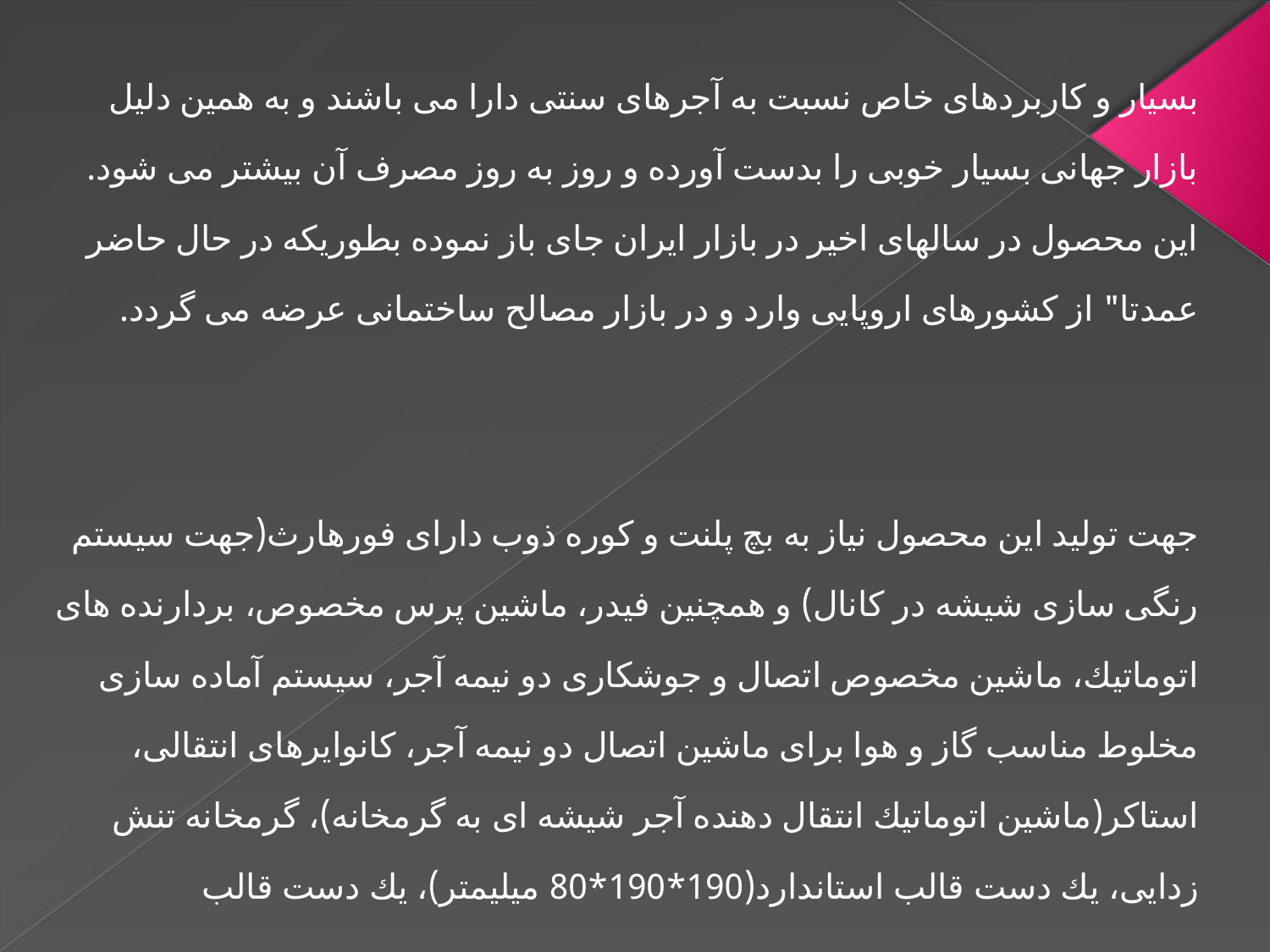

بسیار و كاربردهای خاص نسبت به آجرهای سنتی دارا می باشند و به همین دلیل بازار جهانی بسیار خوبی را بدست آورده و روز به روز مصرف آن بیشتر می شود. این محصول در سالهای اخیر در بازار ایران جای باز نموده بطوریكه در حال حاضر عمدتا" از كشورهای اروپایی وارد و در بازار مصالح ساختمانی عرضه می گردد.

جهت تولید این محصول نیاز به بچ پلنت و كوره ذوب دارای فورهارث(جهت سیستم رنگی سازی شیشه در كانال) و همچنین فیدر، ماشین پرس مخصوص، بردارنده های اتوماتیك، ماشین مخصوص اتصال و جوشكاری دو نیمه آجر، سیستم آماده سازی مخلوط مناسب گاز و هوا برای ماشین اتصال دو نیمه آجر، كانوایرهای انتقالی، استاكر(ماشین اتوماتیك انتقال دهنده آجر شیشه ای به گرمخانه)، گرمخانه تنش زدایی، یك دست قالب استاندارد(190*190*80 میلیمتر)، یك دست قالب